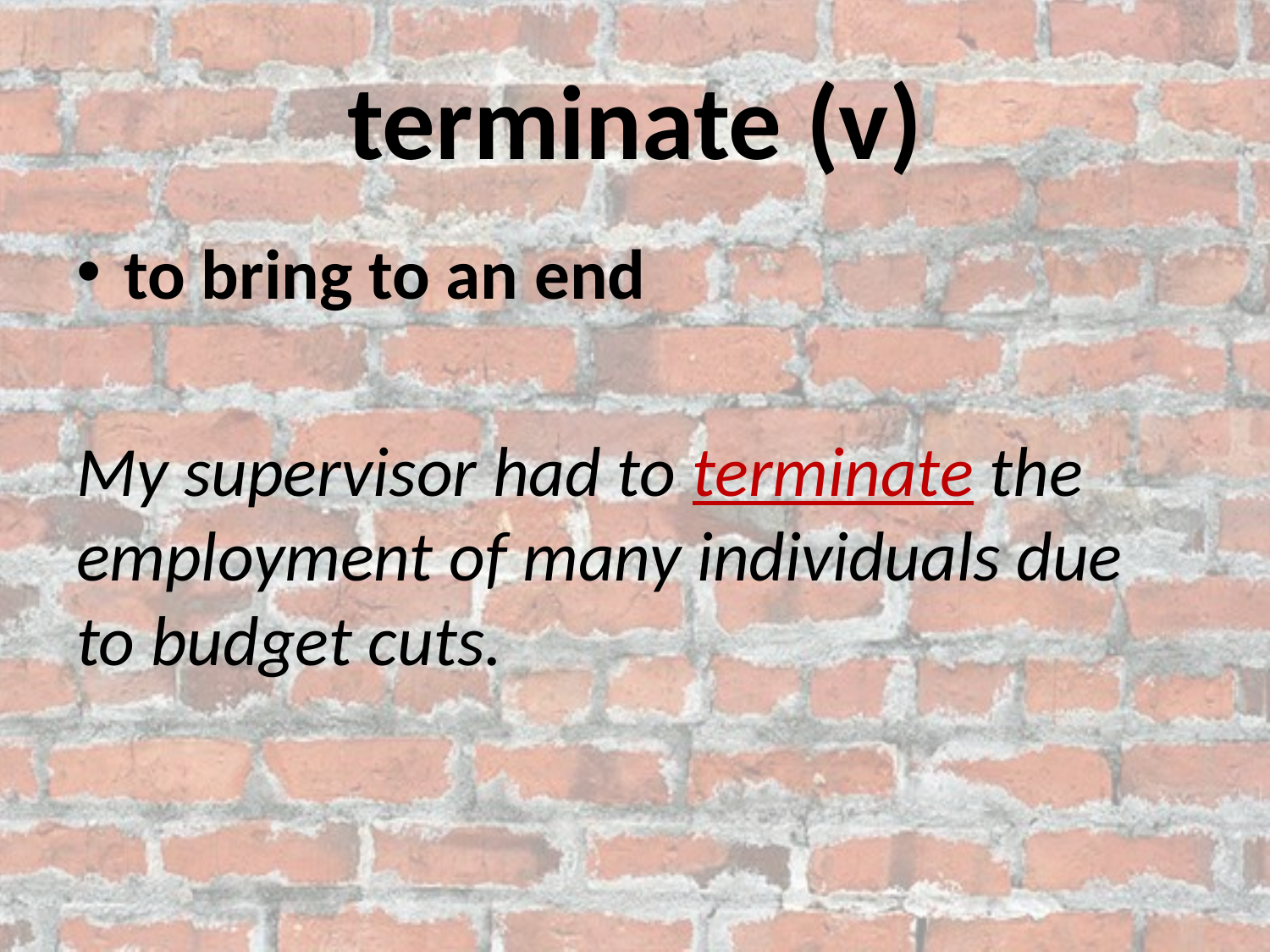

# terminate (v)
to bring to an end

My supervisor had to terminate the employment of many individuals due to budget cuts.